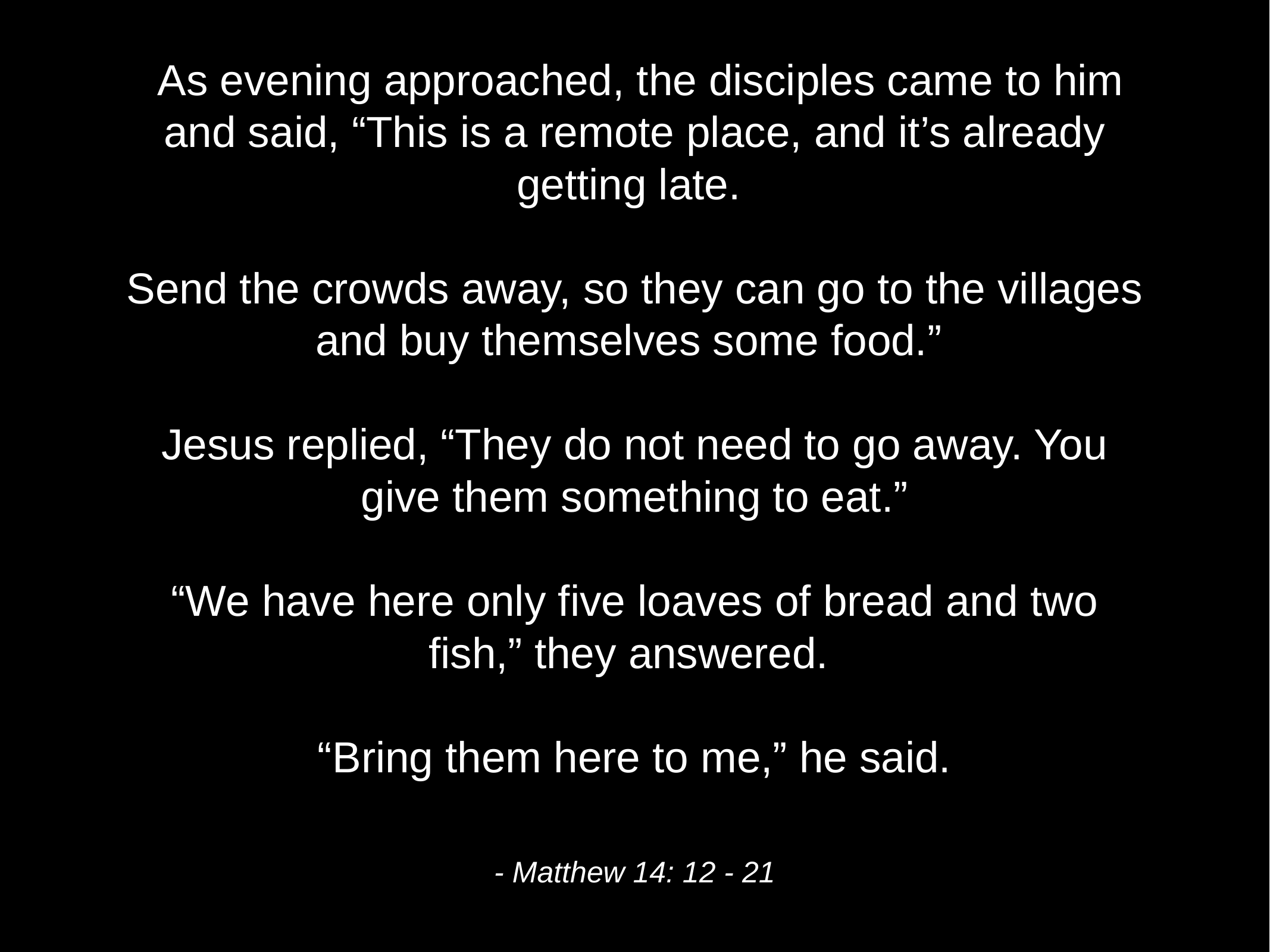

As evening approached, the disciples came to him and said, “This is a remote place, and it’s already getting late.

Send the crowds away, so they can go to the villages and buy themselves some food.”

Jesus replied, “They do not need to go away. You give them something to eat.”

“We have here only five loaves of bread and two fish,” they answered.

“Bring them here to me,” he said.
- Matthew 14: 12 - 21